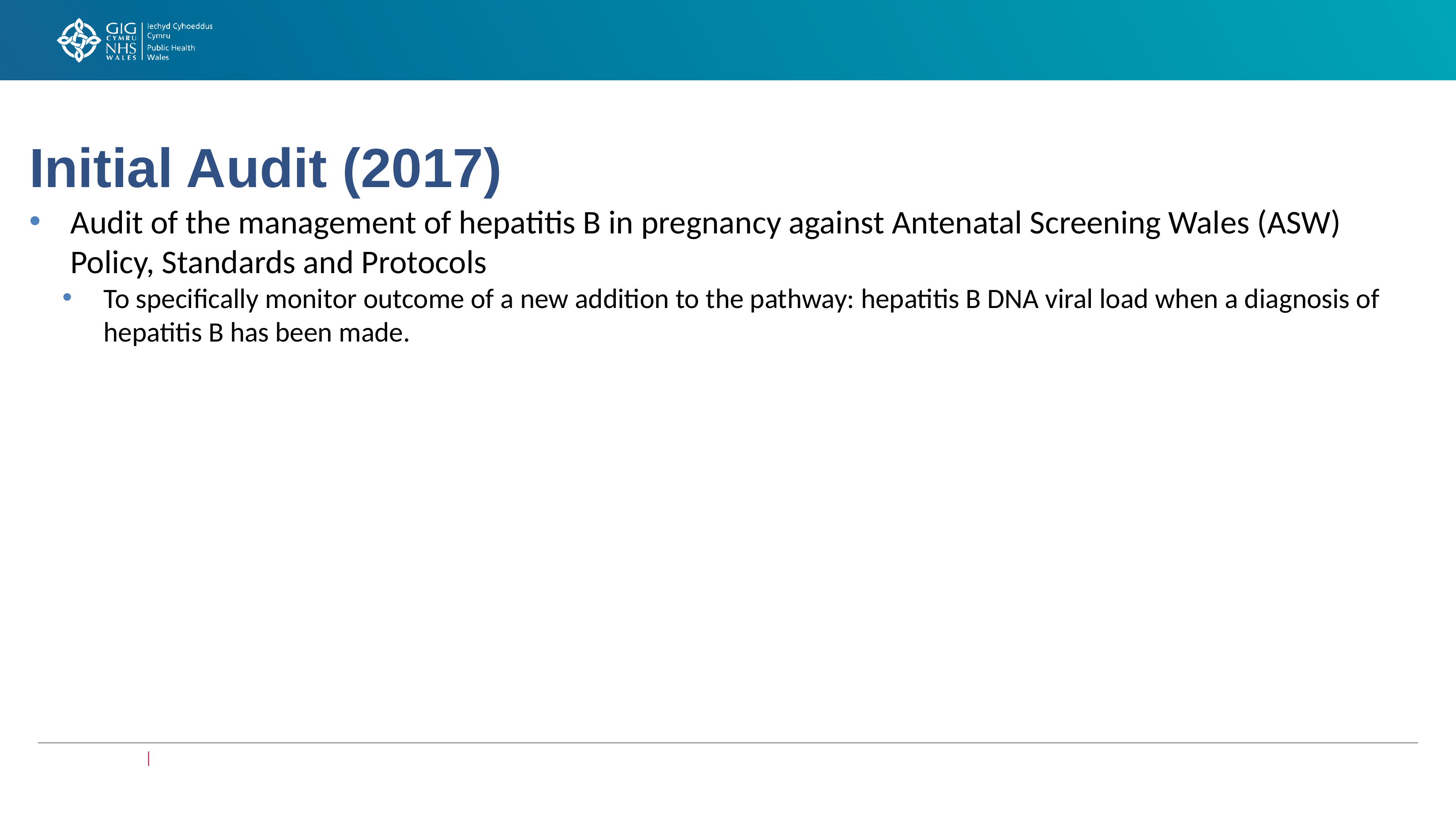

# Initial Audit (2017)
Audit of the management of hepatitis B in pregnancy against Antenatal Screening Wales (ASW) Policy, Standards and Protocols
To specifically monitor outcome of a new addition to the pathway: hepatitis B DNA viral load when a diagnosis of hepatitis B has been made.